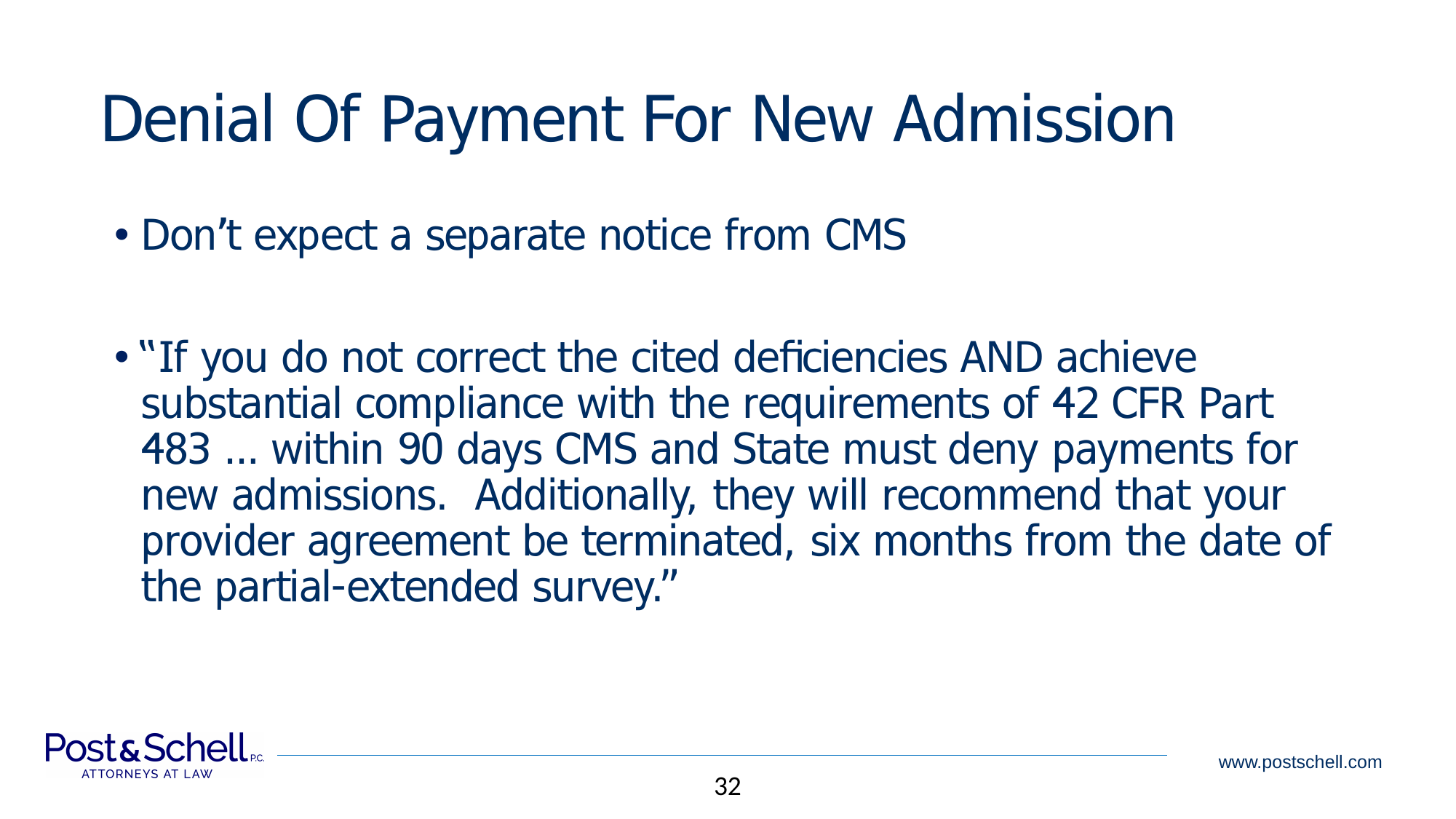

# Denial Of Payment For New Admission
Don’t expect a separate notice from CMS

“If you do not correct the cited deficiencies AND achieve substantial compliance with the requirements of 42 CFR Part 483 … within 90 days CMS and State must deny payments for new admissions.  Additionally, they will recommend that your provider agreement be terminated, six months from the date of the partial-extended survey.”

32